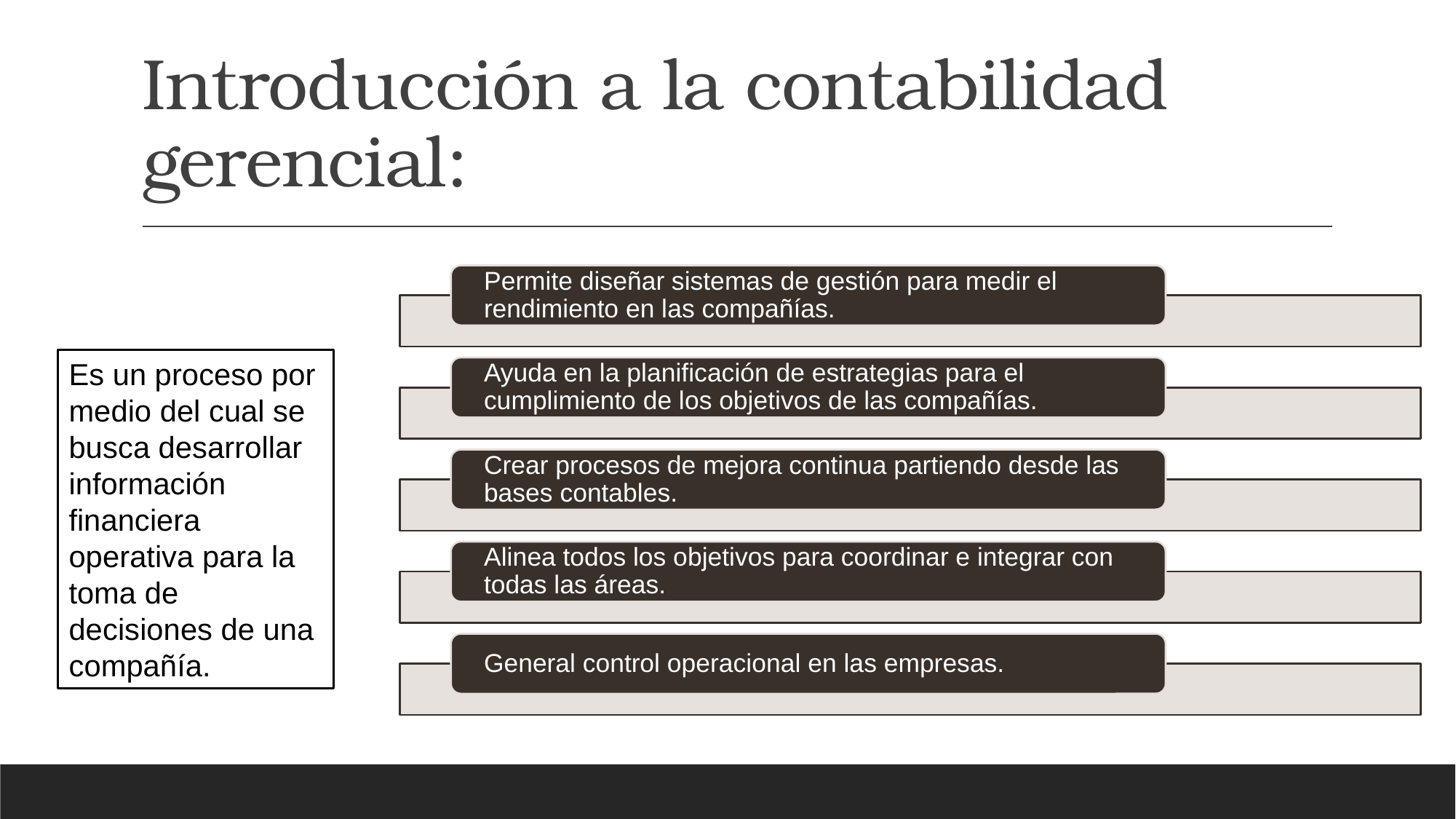

# Introducción a la contabilidad gerencial:
Permite diseñar sistemas de gestión para medir el rendimiento en las compañías.
Ayuda en la planificación de estrategias para el cumplimiento de los objetivos de las compañías.
Crear procesos de mejora continua partiendo desde las bases contables.
Alinea todos los objetivos para coordinar e integrar con todas las áreas.
General control operacional en las empresas.
Es un proceso por medio del cual se busca desarrollar información financiera operativa para la toma de decisiones de una compañía.